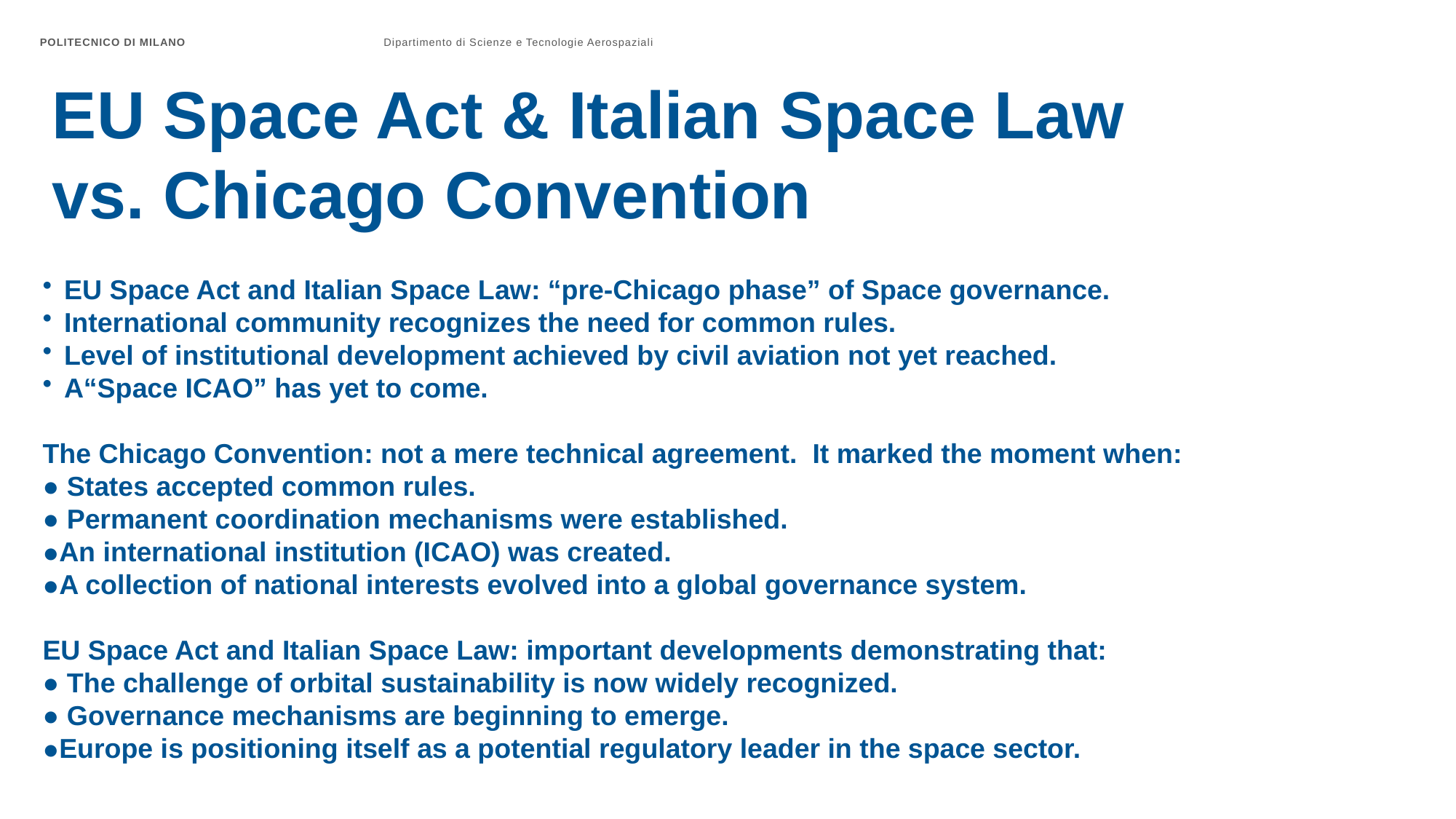

POLITECNICO DI MILANO
Dipartimento di Scienze e Tecnologie Aerospaziali
EU Space Act & Italian Space Law
vs. Chicago Convention
#

EU Space Act and Italian Space Law: “pre-Chicago phase” of Space governance.
International community recognizes the need for common rules.
Level of institutional development achieved by civil aviation not yet reached.
A“Space ICAO” has yet to come.

The Chicago Convention: not a mere technical agreement.  It marked the moment when:
● States accepted common rules.
● Permanent coordination mechanisms were established.
An international institution (ICAO) was created.
A collection of national interests evolved into a global governance system.

EU Space Act and Italian Space Law: important developments demonstrating that:
● The challenge of orbital sustainability is now widely recognized.
● Governance mechanisms are beginning to emerge.
Europe is positioning itself as a potential regulatory leader in the space sector.